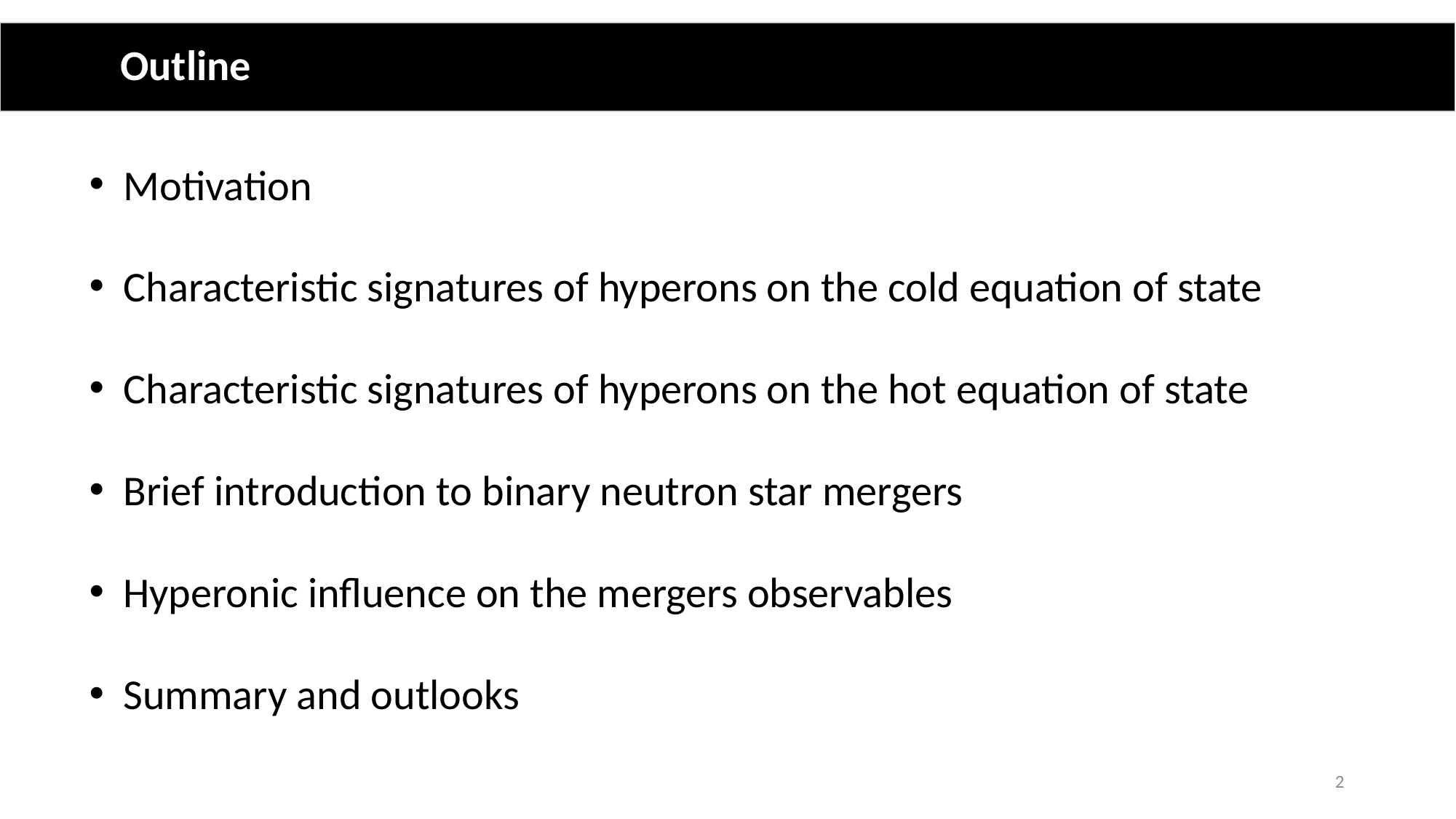

# Outline
Motivation

Characteristic signatures of hyperons on the cold equation of state

Characteristic signatures of hyperons on the hot equation of state

Brief introduction to binary neutron star mergers

Hyperonic influence on the mergers observables

Summary and outlooks

2